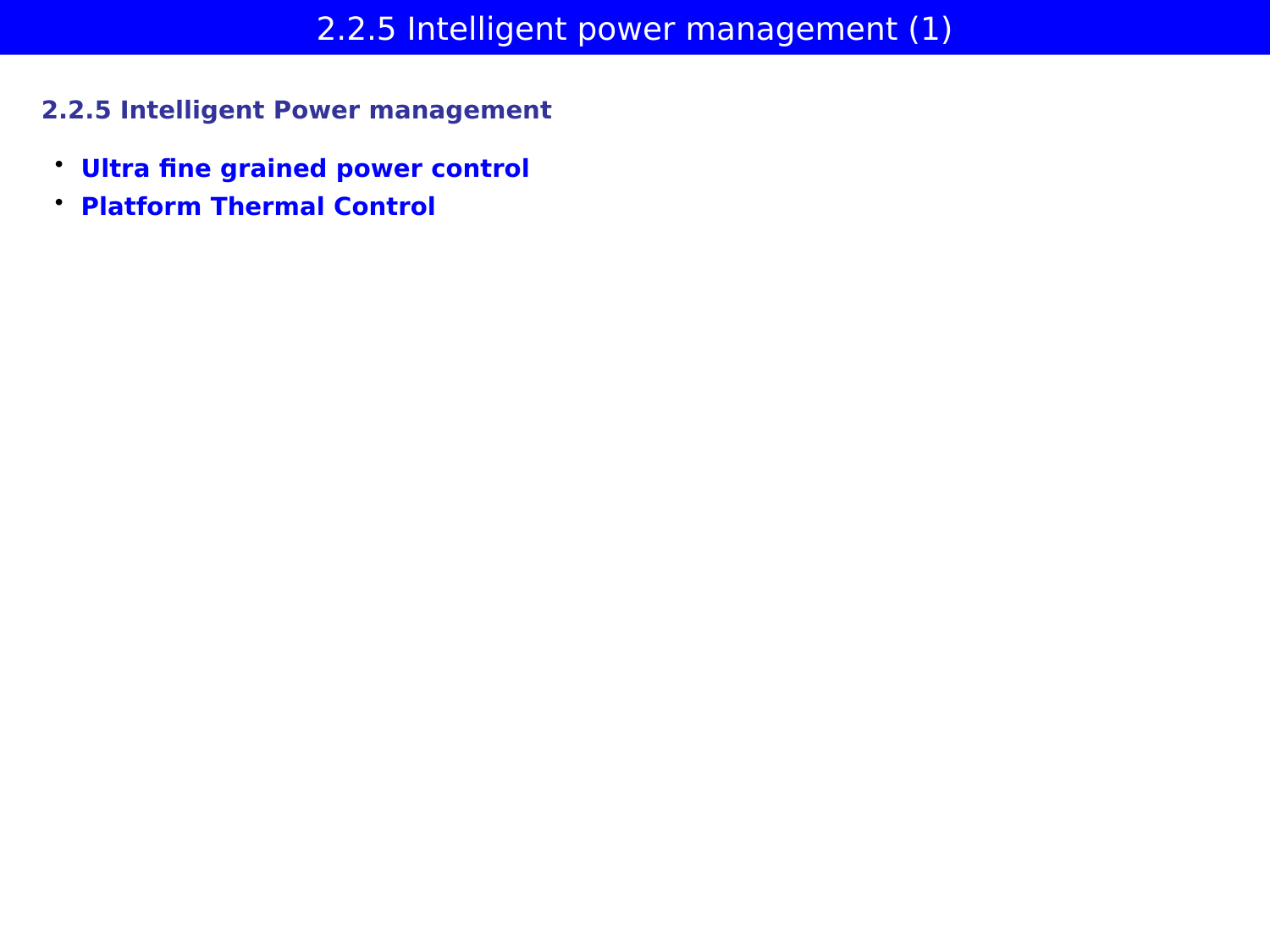

# 2.2.5 Intelligent power management (1)
2.2.5 Intelligent Power management
  Ultra fine grained power control
  Platform Thermal Control